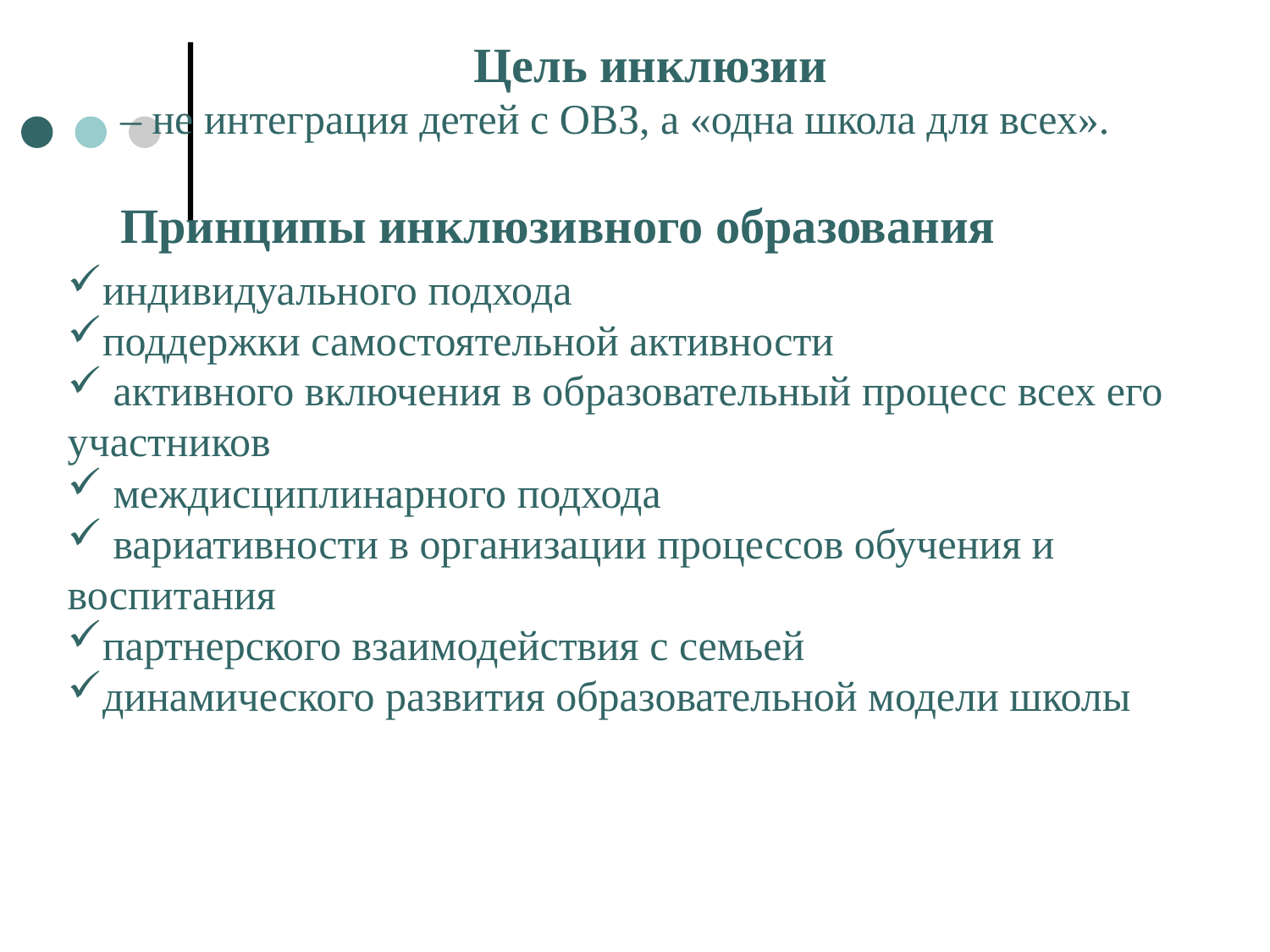

Цель инклюзии
– не интеграция детей с ОВЗ, а «одна школа для всех».

Принципы инклюзивного образования

индивидуального подхода
поддержки самостоятельной активности
 активного включения в образовательный процесс всех его участников
 междисциплинарного подхода
 вариативности в организации процессов обучения и воспитания
партнерского взаимодействия с семьей
динамического развития образовательной модели школы